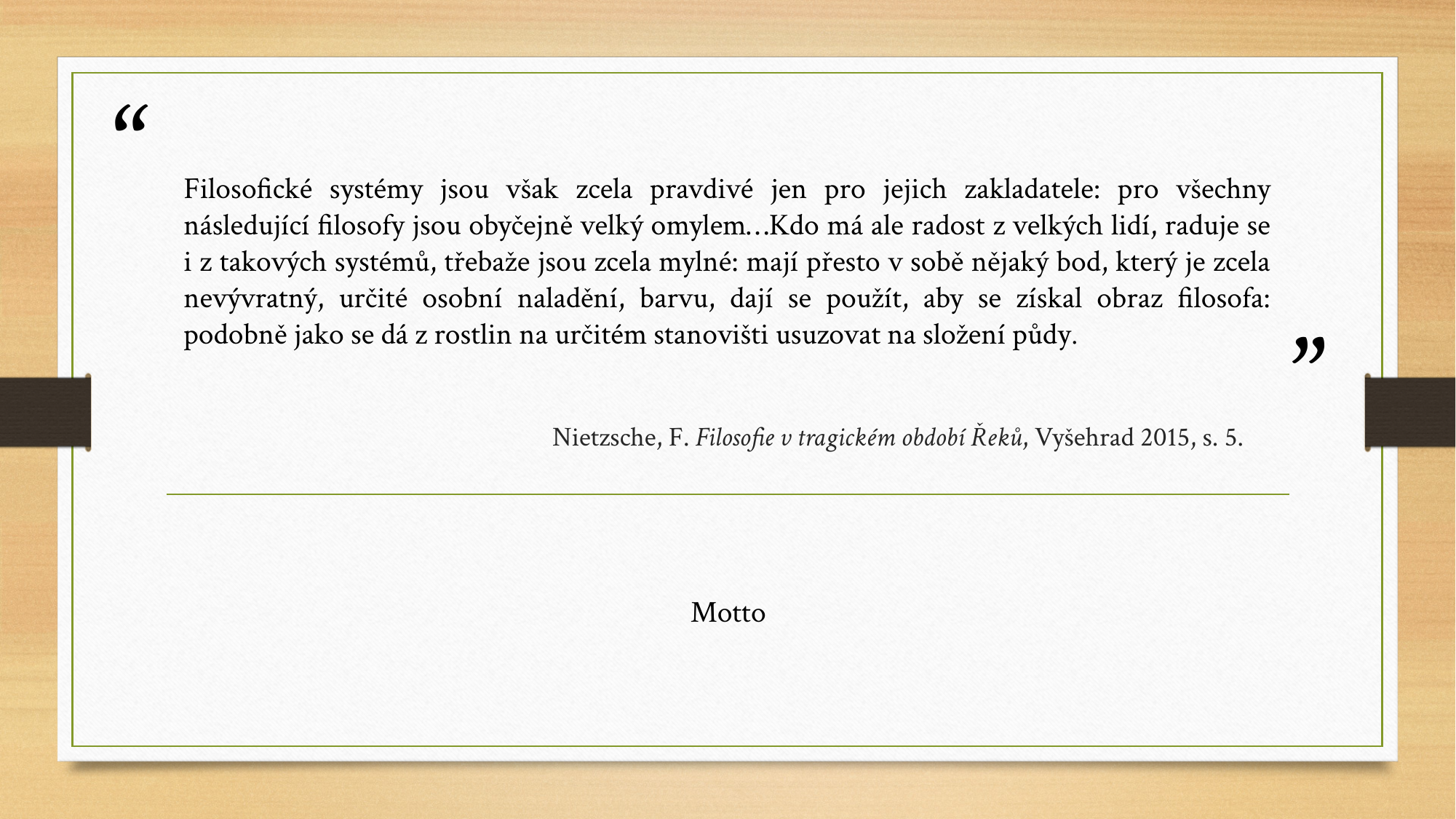

# Filosofické systémy jsou však zcela pravdivé jen pro jejich zakladatele: pro všechny následující filosofy jsou obyčejně velký omylem…Kdo má ale radost z velkých lidí, raduje se i z takových systémů, třebaže jsou zcela mylné: mají přesto v sobě nějaký bod, který je zcela nevývratný, určité osobní naladění, barvu, dají se použít, aby se získal obraz filosofa: podobně jako se dá z rostlin na určitém stanovišti usuzovat na složení půdy.
Nietzsche, F. Filosofie v tragickém období Řeků, Vyšehrad 2015, s. 5.
Motto